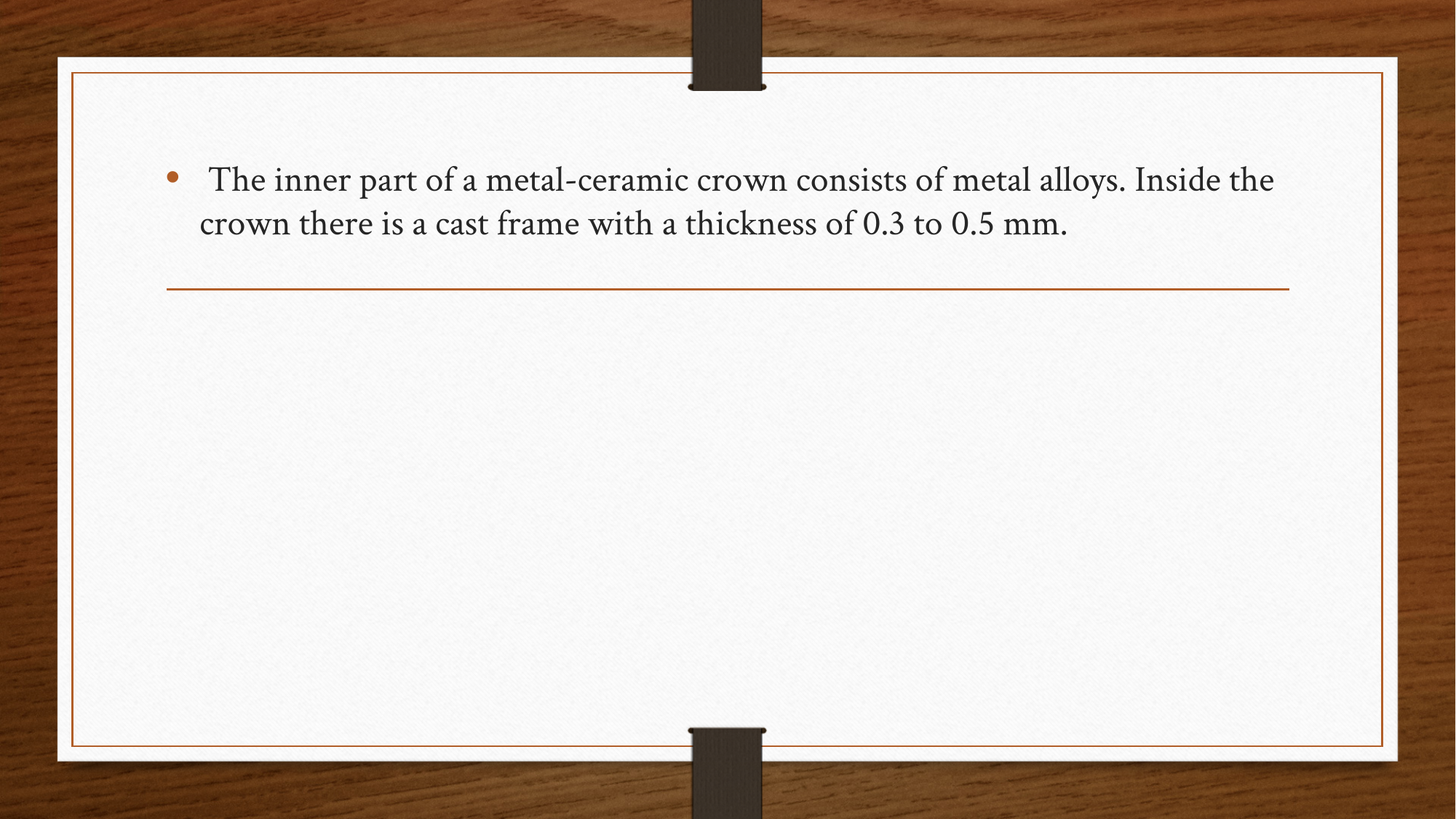

The inner part of a metal-ceramic crown consists of metal alloys. Inside the crown there is a cast frame with a thickness of 0.3 to 0.5 mm.